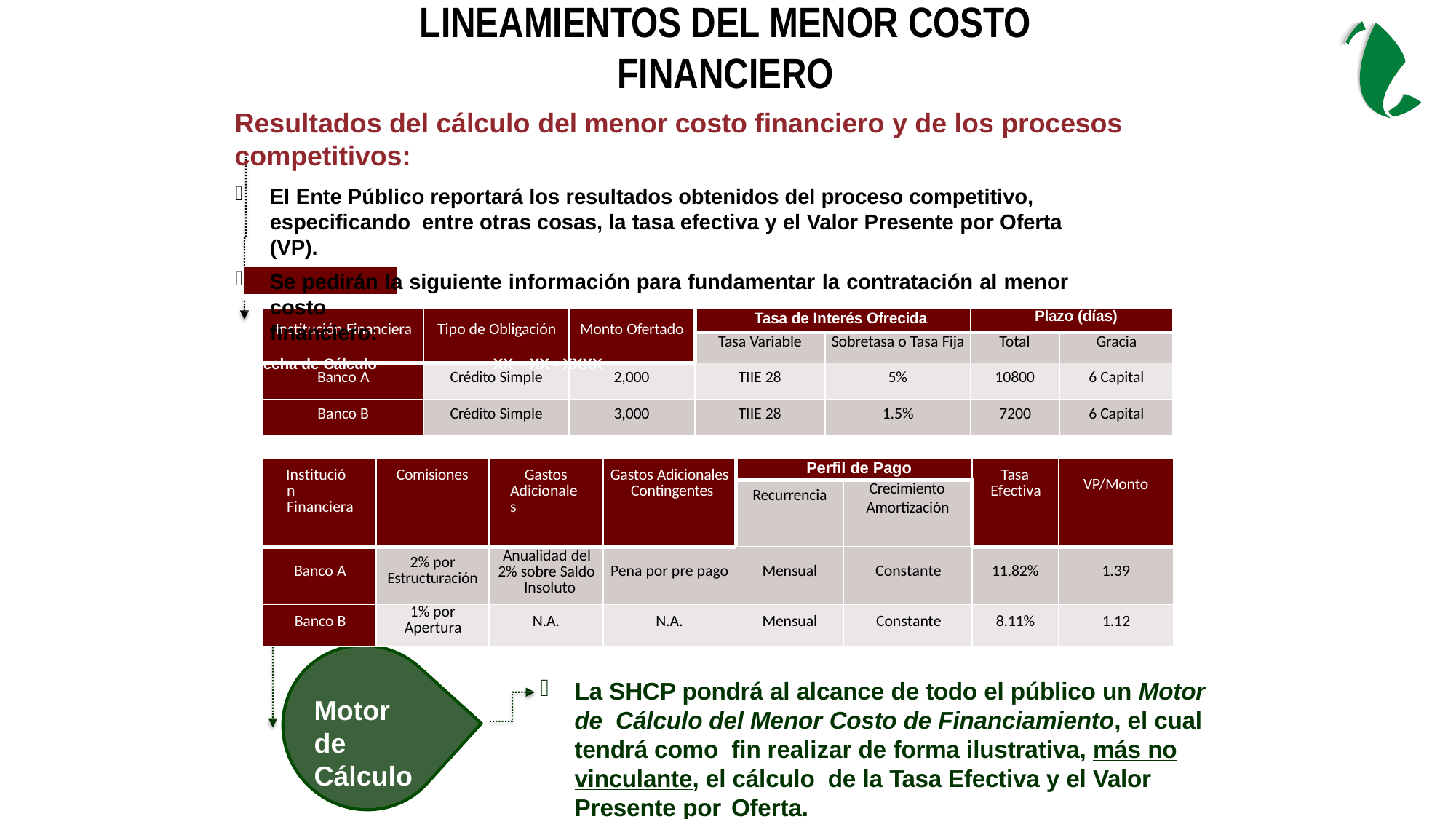

LINEAMIENTOS DEL MENOR COSTO FINANCIERO

Resultados del cálculo del menor costo financiero y de los procesos competitivos:
El Ente Público reportará los resultados obtenidos del proceso competitivo, especificando  entre otras cosas, la tasa efectiva y el Valor Presente por Oferta (VP).
Se pedirán la siguiente información para fundamentar la contratación al menor costo
financiero:
Fecha de Cálculo	XX – XX - XXXX

| Institución Financiera | Tipo de Obligación | Monto Ofertado | Tasa de Interés Ofrecida |  | Plazo (días) |  |
| --- | --- | --- | --- | --- | --- | --- |
|  |  |  | Tasa Variable | Sobretasa o Tasa Fija | Total | Gracia |
| Banco A | Crédito Simple | 2,000 | TIIE 28 | 5% | 10800 | 6 Capital |
| Banco B | Crédito Simple | 3,000 | TIIE 28 | 1.5% | 7200 | 6 Capital |
| Institución Financiera | Comisiones | Gastos Adicionales | Gastos Adicionales Contingentes | Perfil de Pago |  | Tasa Efectiva | VP/Monto |
| --- | --- | --- | --- | --- | --- | --- | --- |
|  |  |  |  | Recurrencia | Crecimiento Amortización |  |  |
| Banco A | 2% por Estructuración | Anualidad del 2% sobre Saldo Insoluto | Pena por pre pago | Mensual | Constante | 11.82% | 1.39 |
| Banco B | 1% por Apertura | N.A. | N.A. | Mensual | Constante | 8.11% | 1.12 |

La SHCP pondrá al alcance de todo el público un Motor de  Cálculo del Menor Costo de Financiamiento, el cual tendrá como  fin realizar de forma ilustrativa, más no vinculante, el cálculo  de la Tasa Efectiva y el Valor Presente por Oferta.

Motor de  Cálculo